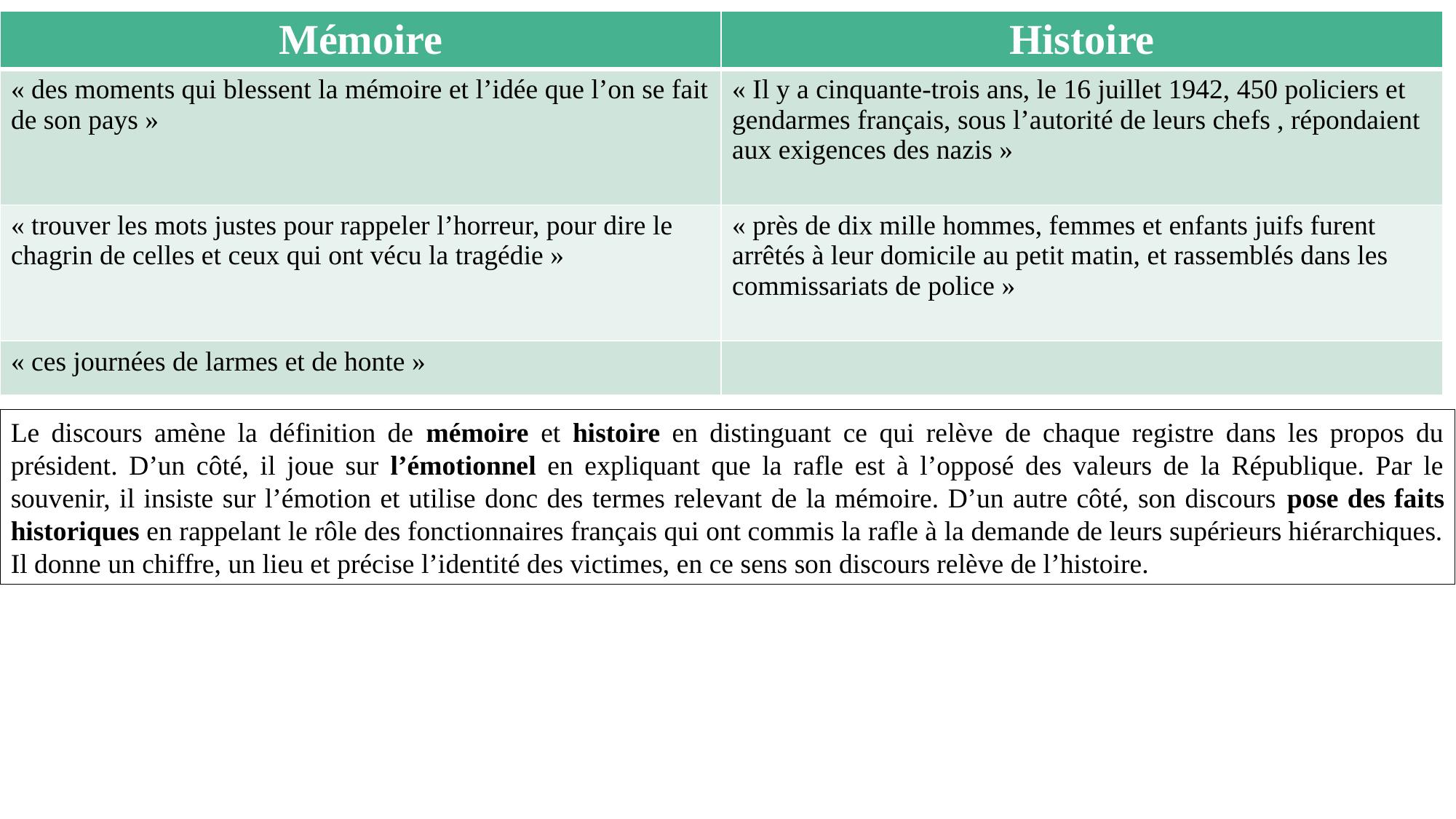

| Mémoire | Histoire |
| --- | --- |
| « des moments qui blessent la mémoire et l’idée que l’on se fait de son pays » | « Il y a cinquante-trois ans, le 16 juillet 1942, 450 policiers et gendarmes français, sous l’autorité de leurs chefs , répondaient aux exigences des nazis » |
| « trouver les mots justes pour rappeler l’horreur, pour dire le chagrin de celles et ceux qui ont vécu la tragédie » | « près de dix mille hommes, femmes et enfants juifs furent arrêtés à leur domicile au petit matin, et rassemblés dans les commissariats de police » |
| « ces journées de larmes et de honte » |  |
Le discours amène la définition de mémoire et histoire en distinguant ce qui relève de chaque registre dans les propos du président. D’un côté, il joue sur l’émotionnel en expliquant que la rafle est à l’opposé des valeurs de la République. Par le souvenir, il insiste sur l’émotion et utilise donc des termes relevant de la mémoire. D’un autre côté, son discours pose des faits historiques en rappelant le rôle des fonctionnaires français qui ont commis la rafle à la demande de leurs supérieurs hiérarchiques. Il donne un chiffre, un lieu et précise l’identité des victimes, en ce sens son discours relève de l’histoire.